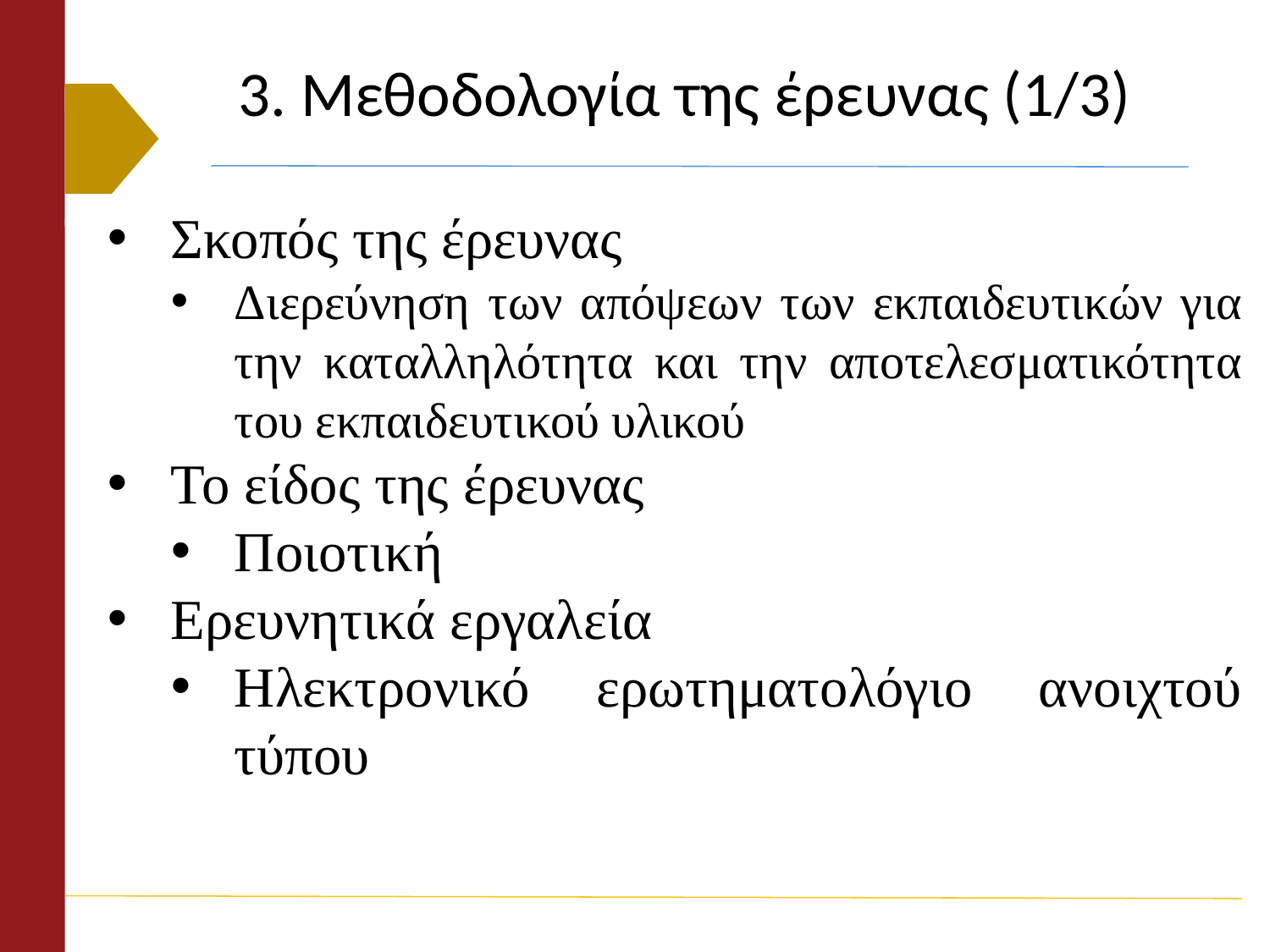

# 3. Μεθοδολογία της έρευνας (1/3)
Σκοπός της έρευνας
Διερεύνηση των απόψεων των εκπαιδευτικών για την καταλληλότητα και την αποτελεσματικότητα του εκπαιδευτικού υλικού
Το είδος της έρευνας
Ποιοτική
Ερευνητικά εργαλεία
Ηλεκτρονικό ερωτηματολόγιο ανοιχτού τύπου